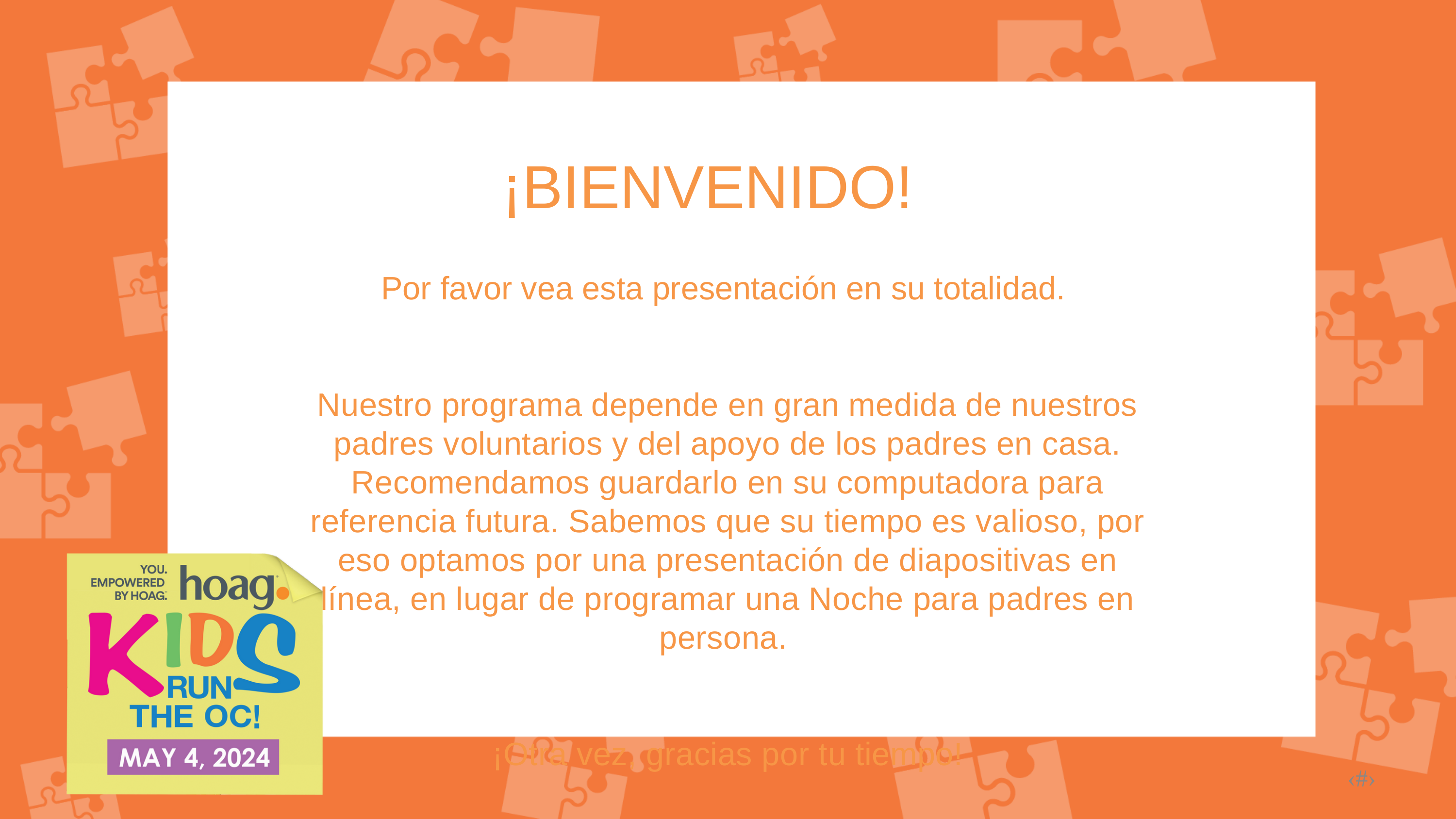

¡BIENVENIDO!
Por favor vea esta presentación en su totalidad.

Nuestro programa depende en gran medida de nuestros padres voluntarios y del apoyo de los padres en casa. Recomendamos guardarlo en su computadora para referencia futura. Sabemos que su tiempo es valioso, por eso optamos por una presentación de diapositivas en línea, en lugar de programar una Noche para padres en persona.

¡Otra vez, gracias por tu tiempo!

‹#›